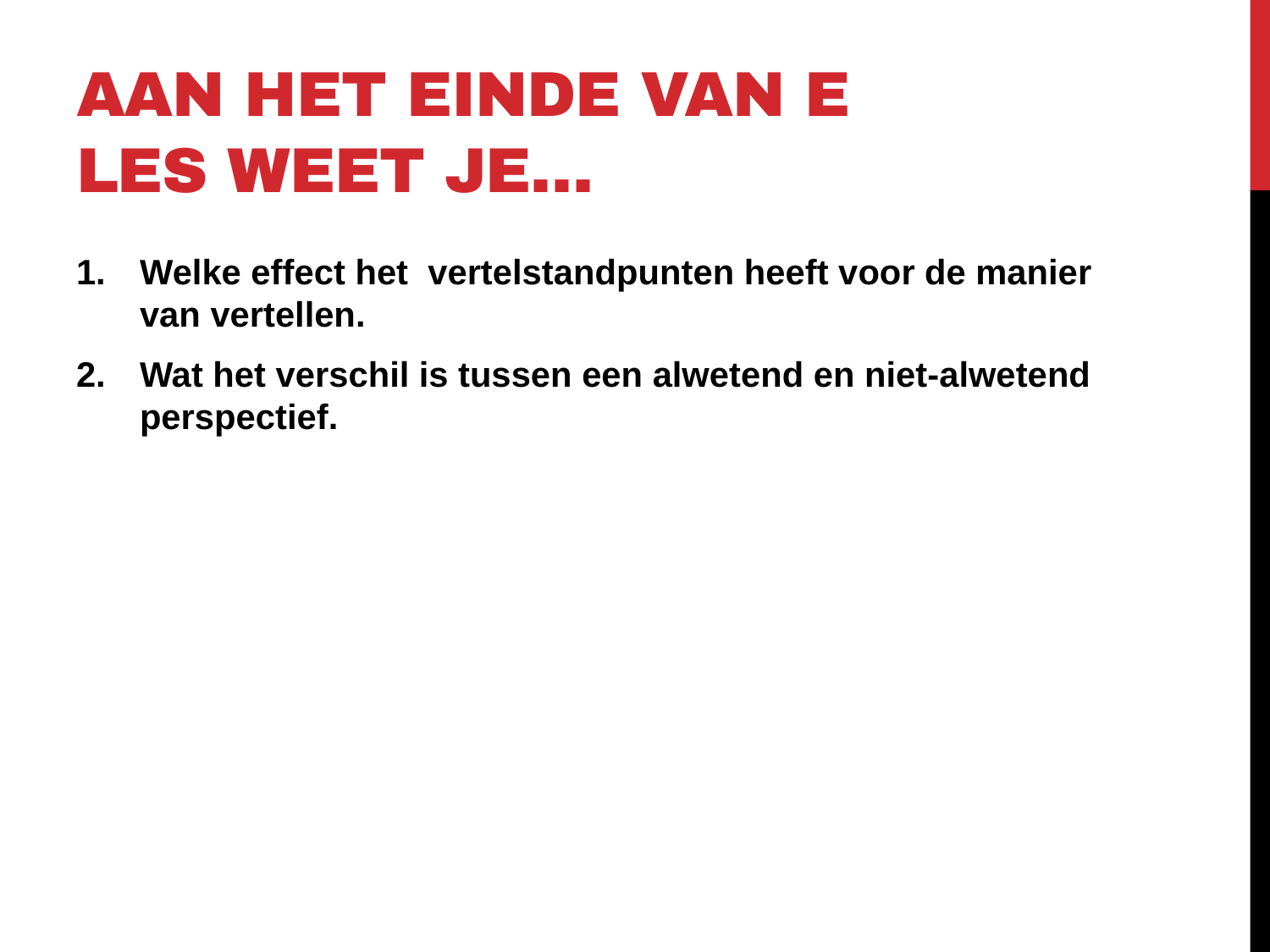

# Aan het einde van e les weet je…
Welke effect het  vertelstandpunten heeft voor de manier van vertellen.
Wat het verschil is tussen een alwetend en niet-alwetend perspectief.